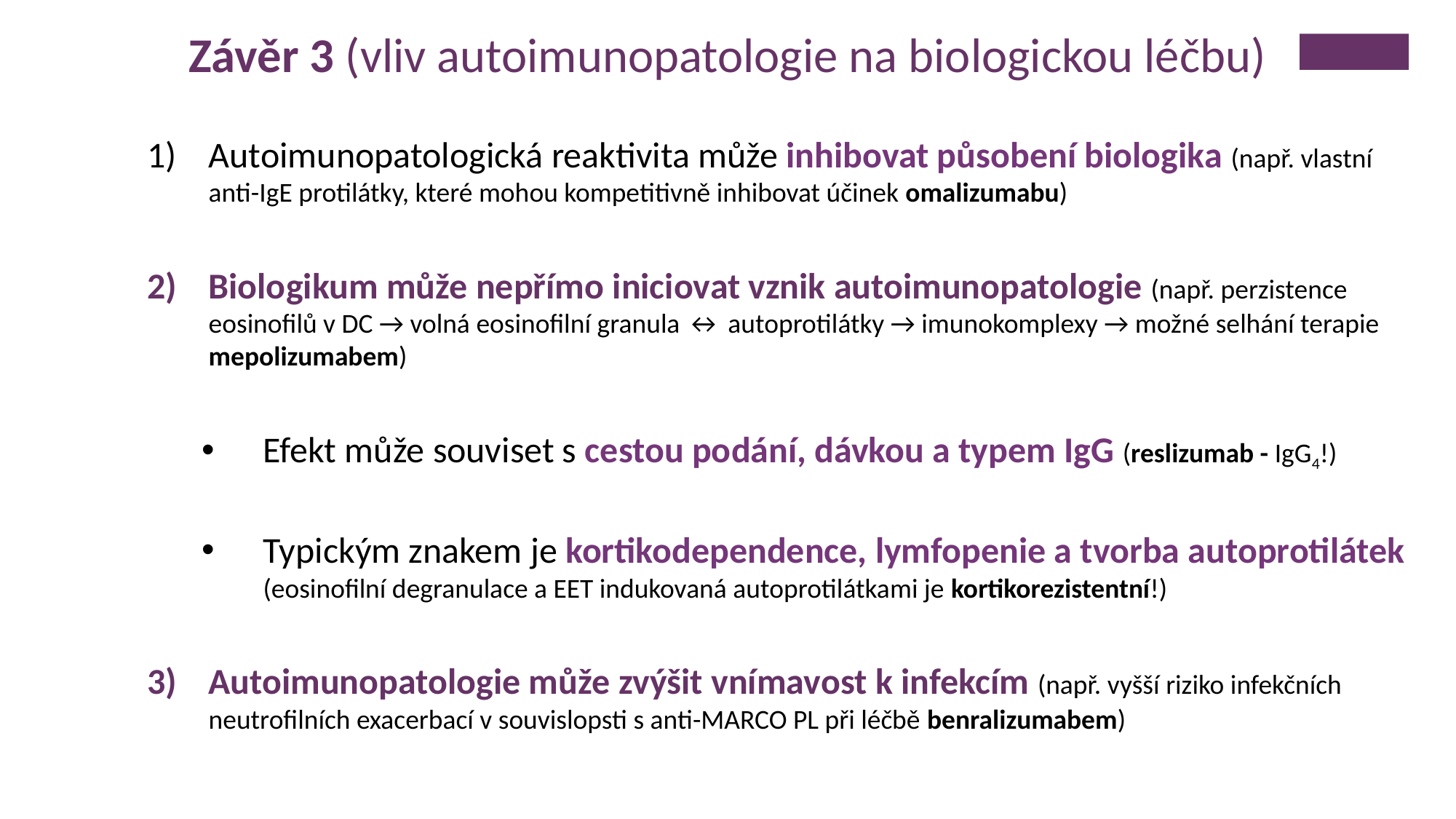

Závěr 3 (vliv autoimunopatologie na biologickou léčbu)
Autoimunopatologická reaktivita může inhibovat působení biologika (např. vlastní anti-IgE protilátky, které mohou kompetitivně inhibovat účinek omalizumabu)
Biologikum může nepřímo iniciovat vznik autoimunopatologie (např. perzistence eosinofilů v DC → volná eosinofilní granula ↔︎ autoprotilátky → imunokomplexy → možné selhání terapie mepolizumabem)
Efekt může souviset s cestou podání, dávkou a typem IgG (reslizumab - IgG4!)
Typickým znakem je kortikodependence, lymfopenie a tvorba autoprotilátek (eosinofilní degranulace a EET indukovaná autoprotilátkami je kortikorezistentní!)
Autoimunopatologie může zvýšit vnímavost k infekcím (např. vyšší riziko infekčních neutrofilních exacerbací v souvislopsti s anti-MARCO PL při léčbě benralizumabem)